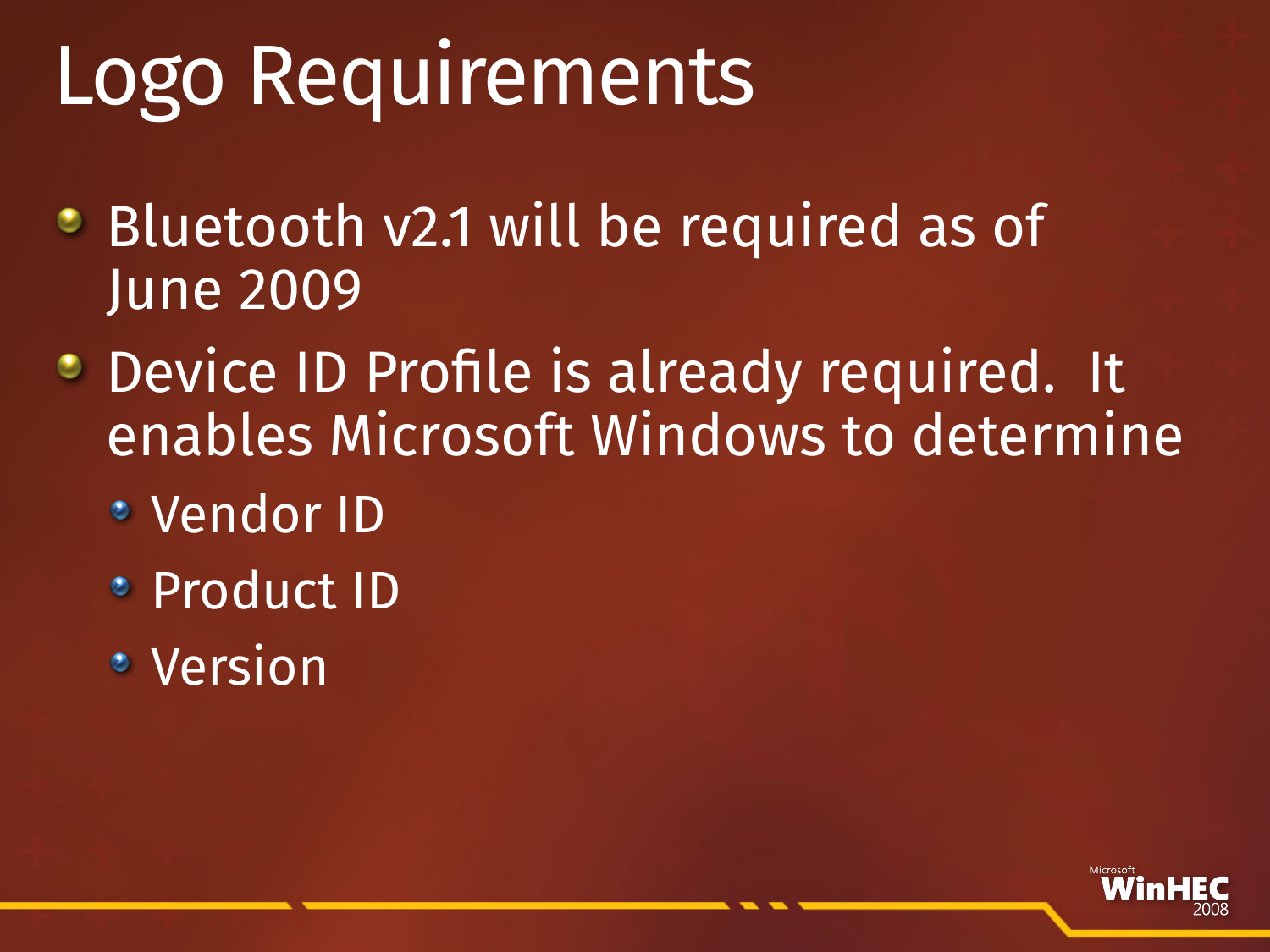

# Logo Requirements
Bluetooth v2.1 will be required as of
June 2009
Device ID Profile is already required.  It enables Microsoft Windows to determine
Vendor ID
Product ID
Version